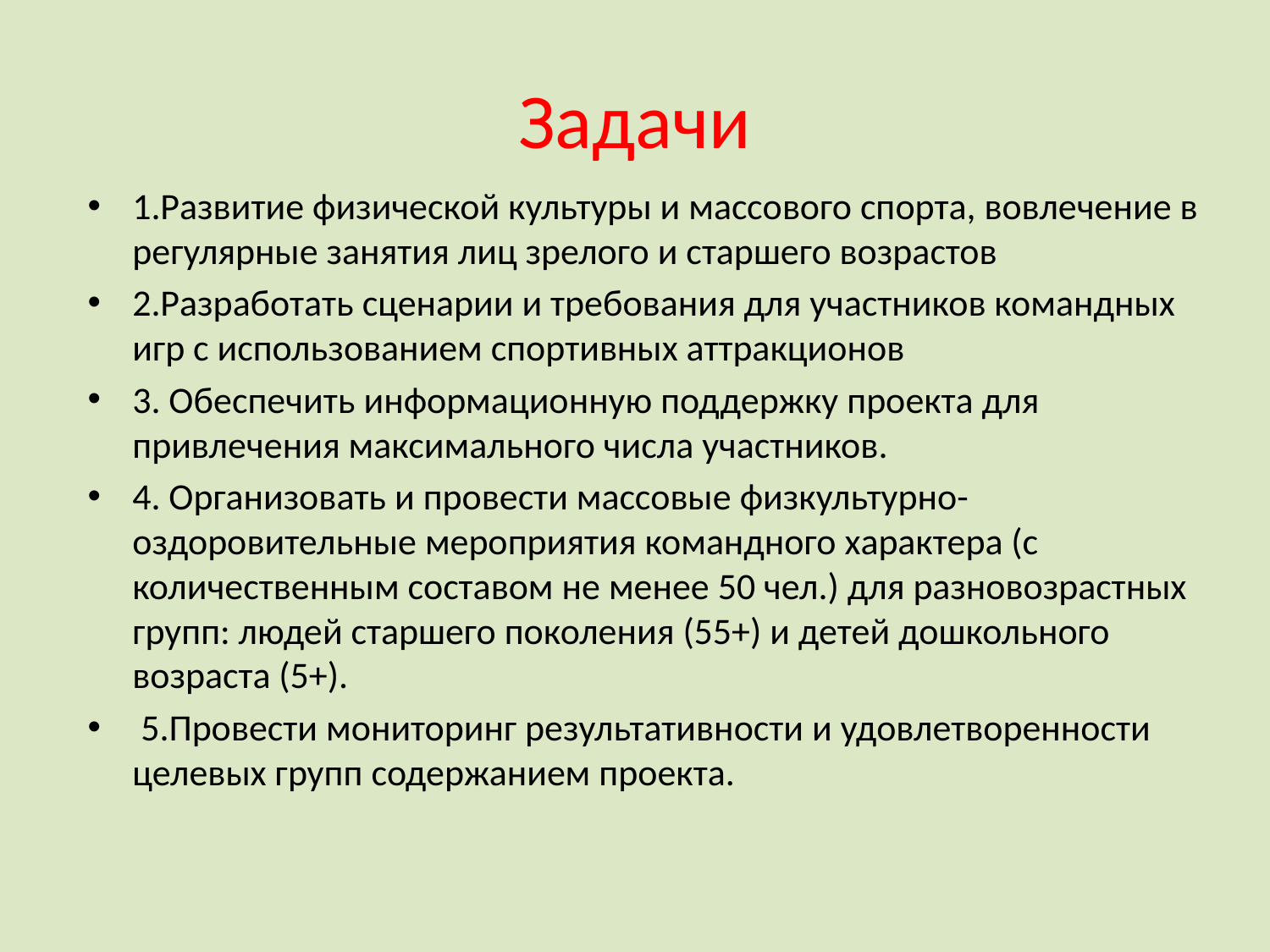

# Задачи
1.Развитие физической культуры и массового спорта, вовлечение в регулярные занятия лиц зрелого и старшего возрастов
2.Разработать сценарии и требования для участников командных игр с использованием спортивных аттракционов
3. Обеспечить информационную поддержку проекта для привлечения максимального числа участников.
4. Организовать и провести массовые физкультурно-оздоровительные мероприятия командного характера (с количественным составом не менее 50 чел.) для разновозрастных групп: людей старшего поколения (55+) и детей дошкольного возраста (5+).
 5.Провести мониторинг результативности и удовлетворенности целевых групп содержанием проекта.